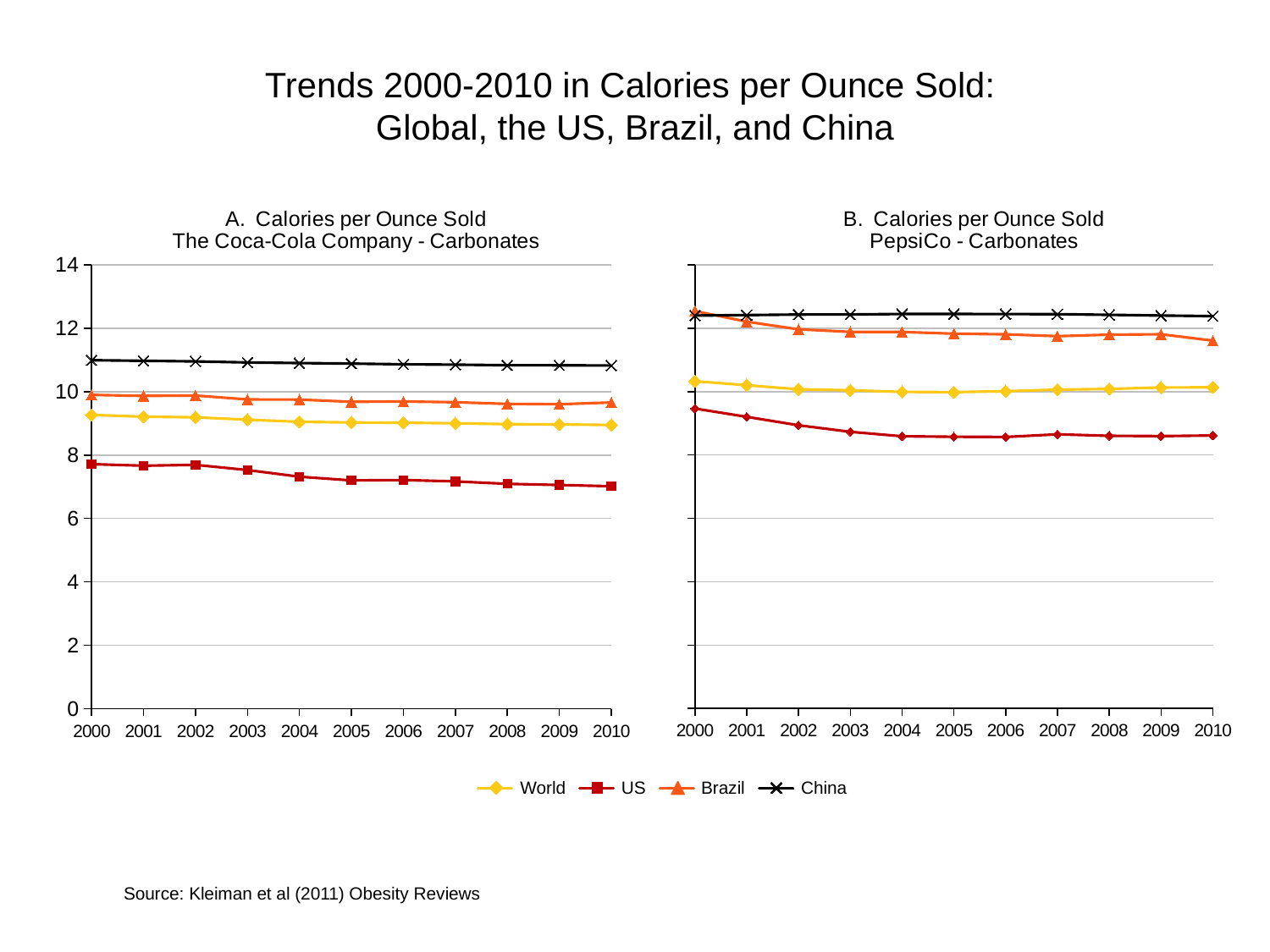

Trends 2000-2010 in Calories per Ounce Sold:
Global, the US, Brazil, and China

### Chart: B.  Calories per Ounce Sold
PepsiCo - Carbonates

| Category | World | US | Brazil | China |
|---|---|---|---|---|
| 2000 | 10.329650000000004 | 9.467772 | 12.545020000000001 | 12.40321 |
| 2001 | 10.20409 | 9.205927 | 12.20867 | 12.41752 |
| 2002 | 10.07494 | 8.939199 | 11.96766 | 12.434050000000001 |
| 2003 | 10.04237 | 8.731850999999997 | 11.88669000000001 | 12.43595 |
| 2004 | 9.992400000000012 | 8.591007000000001 | 11.88461 | 12.451180000000004 |
| 2005 | 9.983793 | 8.575376 | 11.829510000000004 | 12.451970000000001 |
| 2006 | 10.01455 | 8.569880000000005 | 11.81024 | 12.449910000000001 |
| 2007 | 10.062990000000006 | 8.65272 | 11.75055 | 12.44499 |
| 2008 | 10.08503000000001 | 8.605126 | 11.79871 | 12.42431 |
| 2009 | 10.13188 | 8.595949000000003 | 11.811160000000001 | 12.402200000000002 |
| 2010 | 10.13637 | 8.616636000000007 | 11.61051 | 12.383290000000002 |

### Chart: A.  Calories per Ounce Sold
The Coca-Cola Company - Carbonates

| Category | World | US | Brazil | China |
|---|---|---|---|---|
| 2000 | 9.264511 | 7.712506999999994 | 9.896132000000007 | 10.99051 |
| 2001 | 9.209591000000001 | 7.663973999999994 | 9.864798 | 10.97174 |
| 2002 | 9.189662 | 7.6910769999999955 | 9.875724000000012 | 10.952310000000002 |
| 2003 | 9.114460000000001 | 7.526554999999992 | 9.752819 | 10.91883 |
| 2004 | 9.047723 | 7.31751199999999 | 9.748418 | 10.90025 |
| 2005 | 9.027058 | 7.200608 | 9.679936000000007 | 10.882340000000006 |
| 2006 | 9.01932 | 7.211676 | 9.688888 | 10.86037 |
| 2007 | 9.000091000000001 | 7.169896999999994 | 9.665388 | 10.85014000000001 |
| 2008 | 8.974477 | 7.092232 | 9.612608000000002 | 10.83102 |
| 2009 | 8.965660000000007 | 7.055899 | 9.602728 | 10.829320000000001 |
| 2010 | 8.947591000000001 | 7.0172819999999945 | 9.65667 | 10.82343000000001 |
World
US
Brazil
China

Source: Kleiman et al (2011) Obesity Reviews